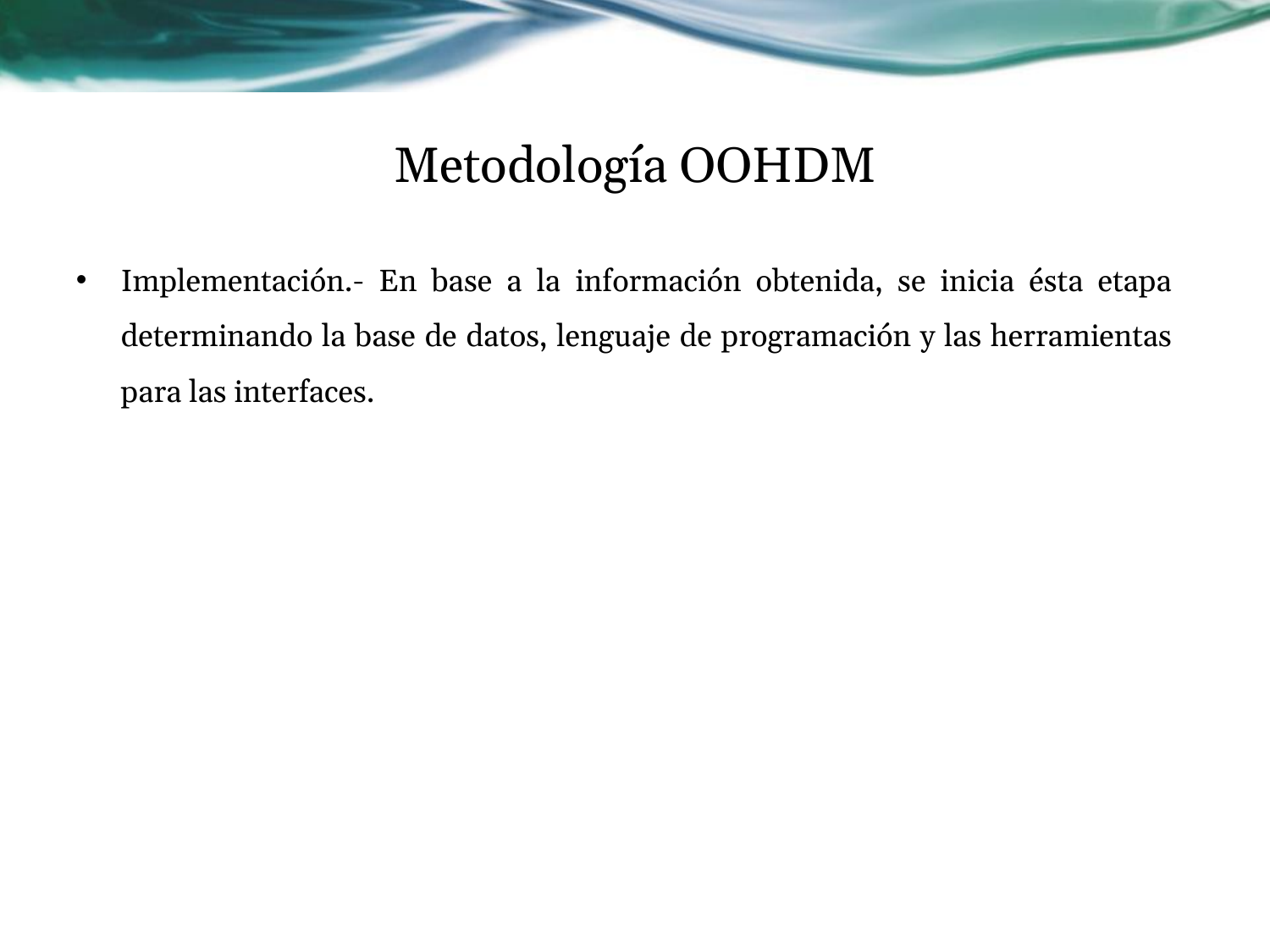

# Metodología OOHDM
Implementación.- En base a la información obtenida, se inicia ésta etapa determinando la base de datos, lenguaje de programación y las herramientas para las interfaces.